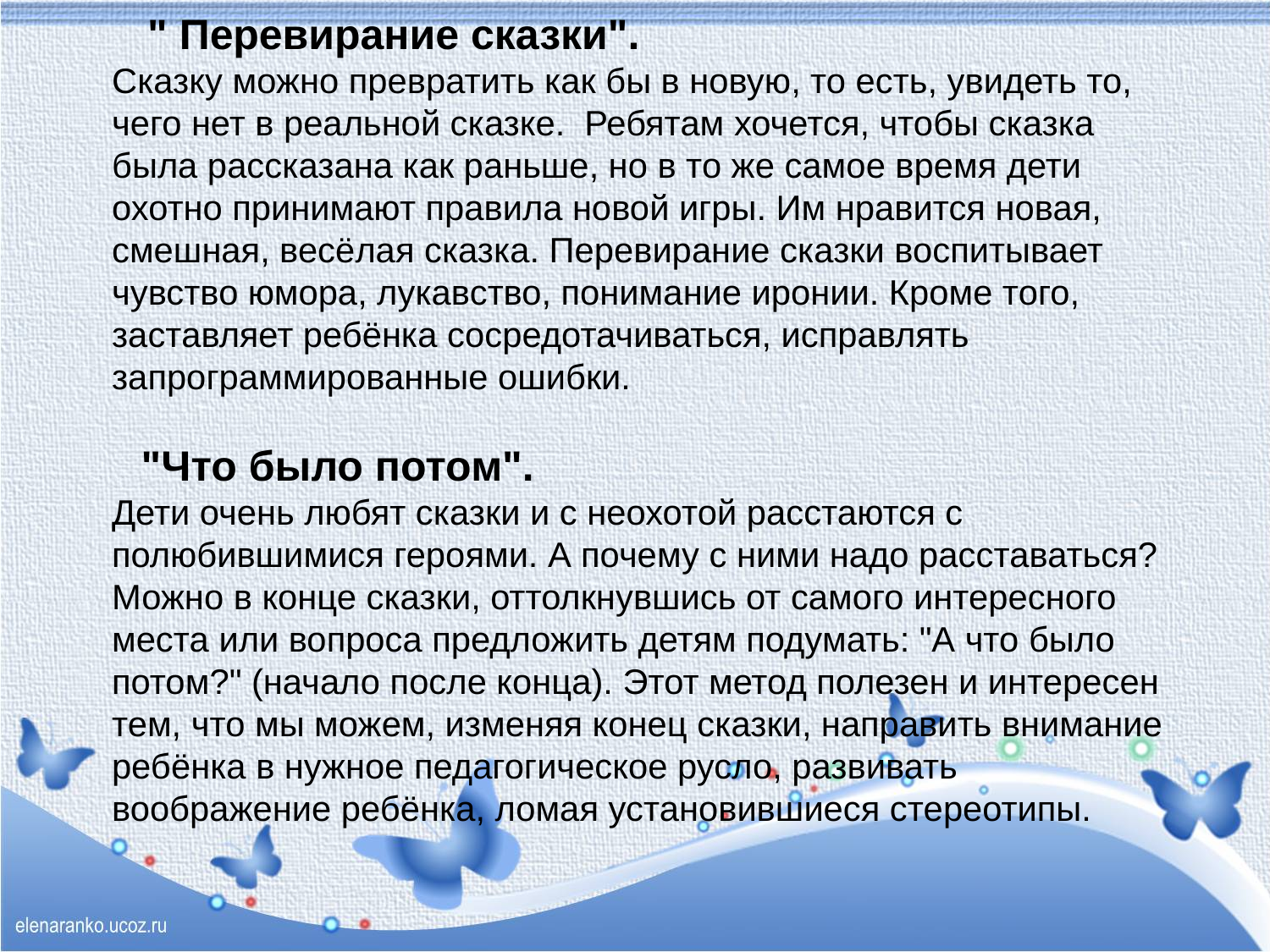

# " Перевирание сказки". Сказку можно превратить как бы в новую, то есть, увидеть то, чего нет в реальной сказке.  Ребятам хочется, чтобы сказка была рассказана как раньше, но в то же самое время дети охотно принимают правила новой игры. Им нравится новая, смешная, весёлая сказка. Перевирание сказки воспитывает чувство юмора, лукавство, понимание иронии. Кроме того, заставляет ребёнка сосредотачиваться, исправлять запрограммированные ошибки.   "Что было потом". Дети очень любят сказки и с неохотой расстаются с полюбившимися героями. А почему с ними надо расставаться? Можно в конце сказки, оттолкнувшись от самого интересного места или вопроса предложить детям подумать: "А что было потом?" (начало после конца). Этот метод полезен и интересен тем, что мы можем, изменяя конец сказки, направить внимание ребёнка в нужное педагогическое русло, развивать воображение ребёнка, ломая установившиеся стереотипы.